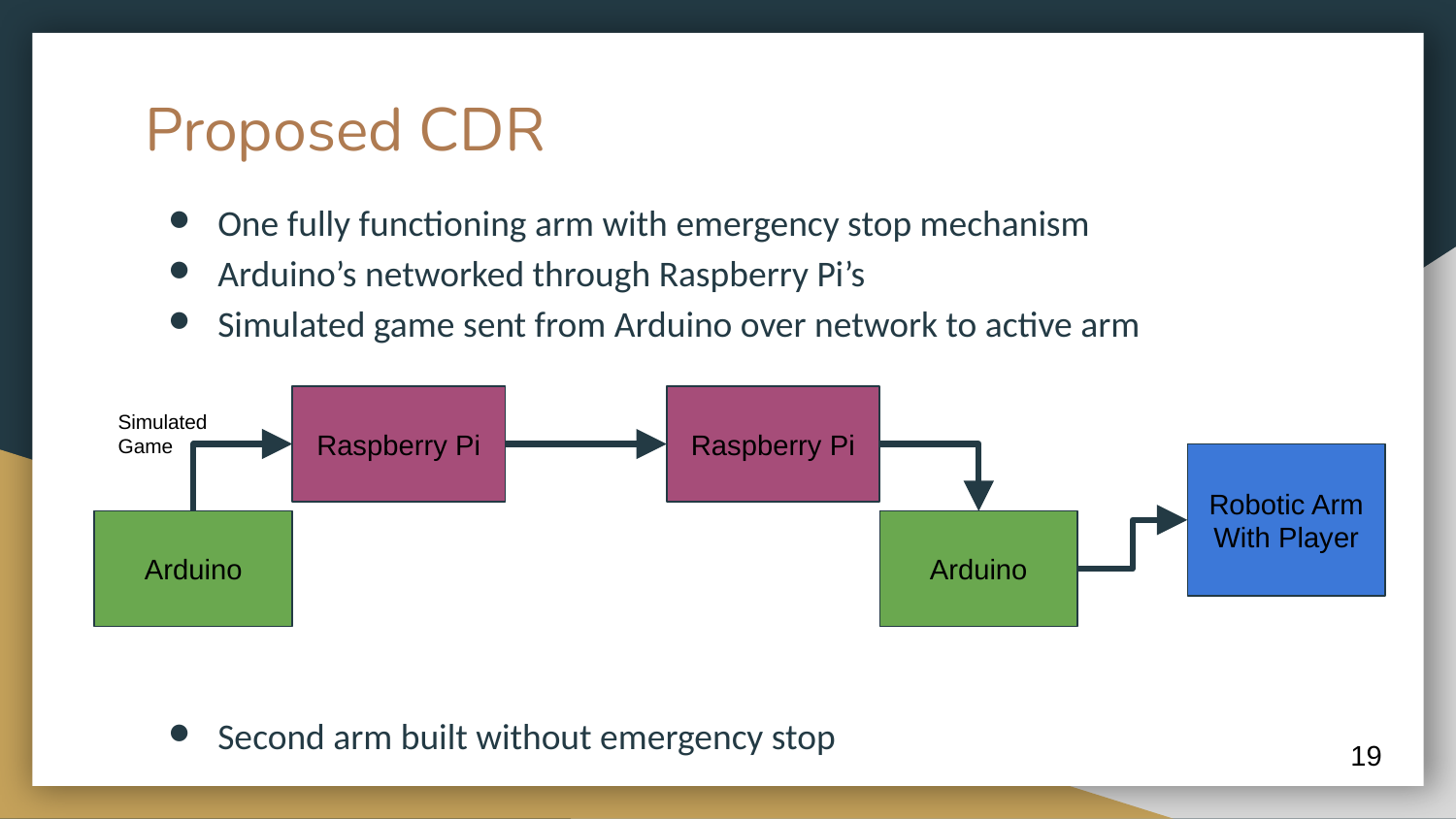

# Proposed CDR
One fully functioning arm with emergency stop mechanism
Arduino’s networked through Raspberry Pi’s
Simulated game sent from Arduino over network to active arm

Second arm built without emergency stop
Raspberry Pi
Raspberry Pi
Simulated Game
Robotic Arm
With Player
Arduino
Arduino
19